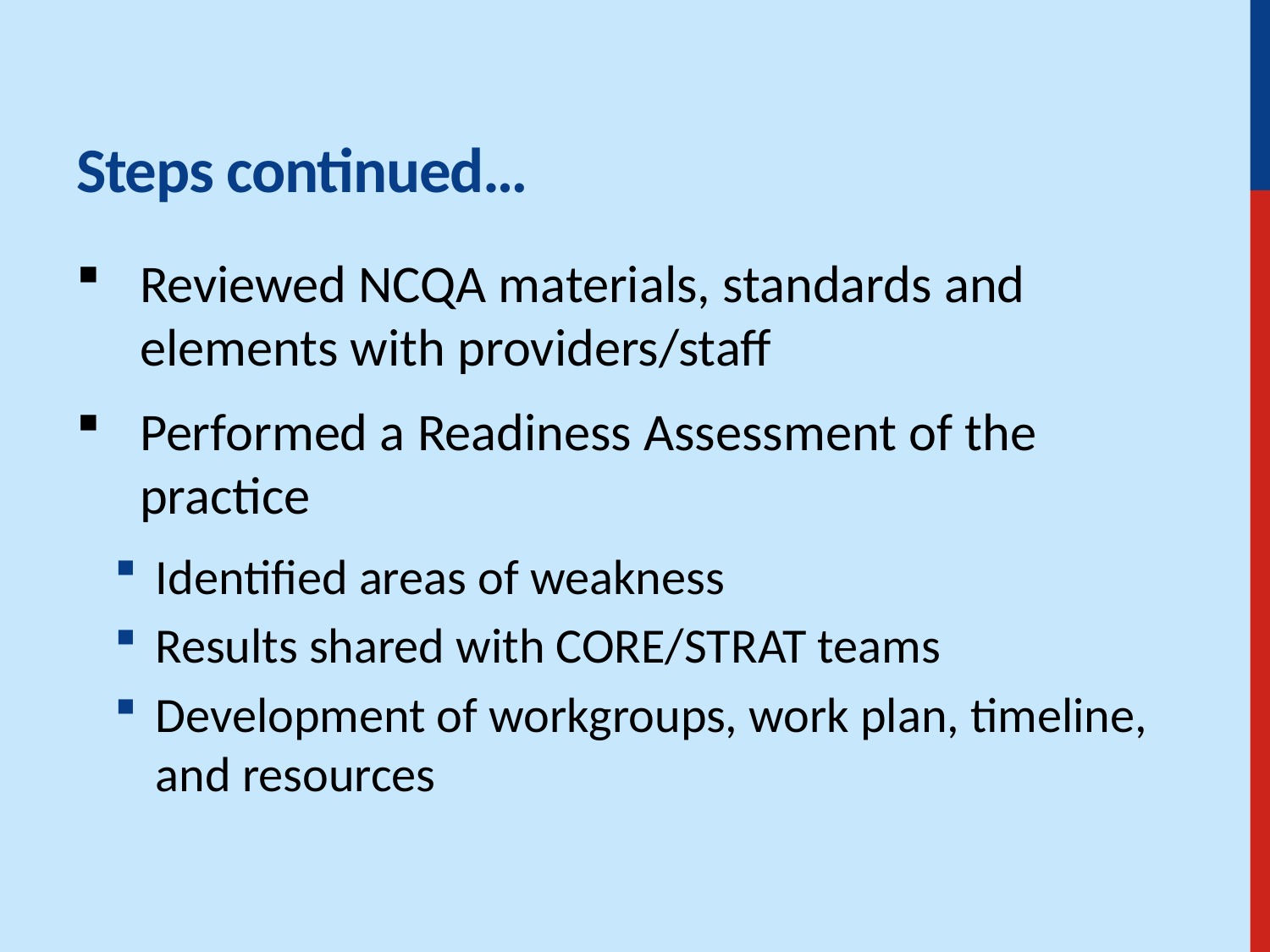

# Steps continued…
Reviewed NCQA materials, standards and elements with providers/staff
Performed a Readiness Assessment of the practice
Identified areas of weakness
Results shared with CORE/STRAT teams
Development of workgroups, work plan, timeline, and resources